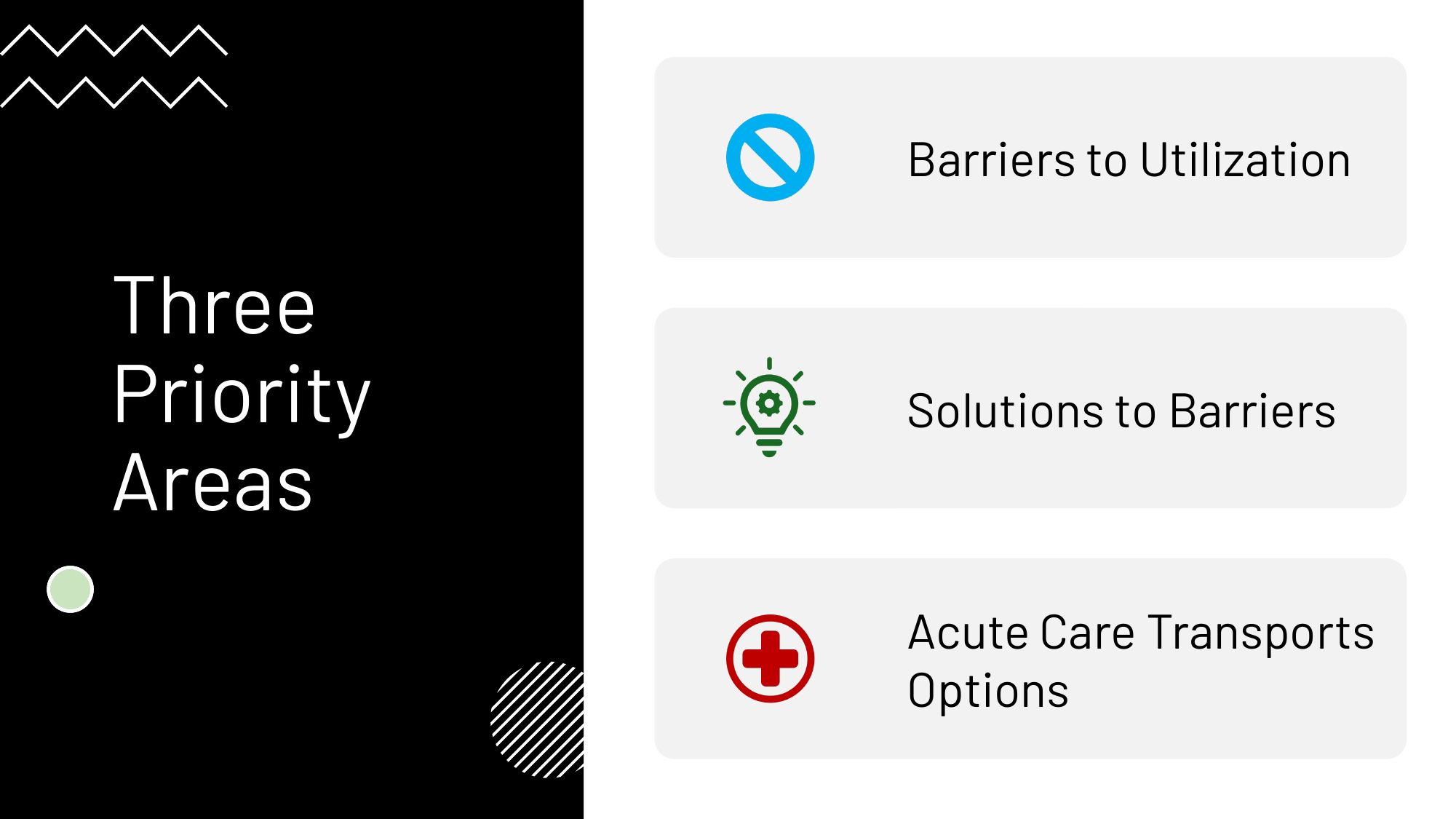

Barriers to Utilization
Solutions to Barriers
Acute Care Transports Options
# Three Priority Areas